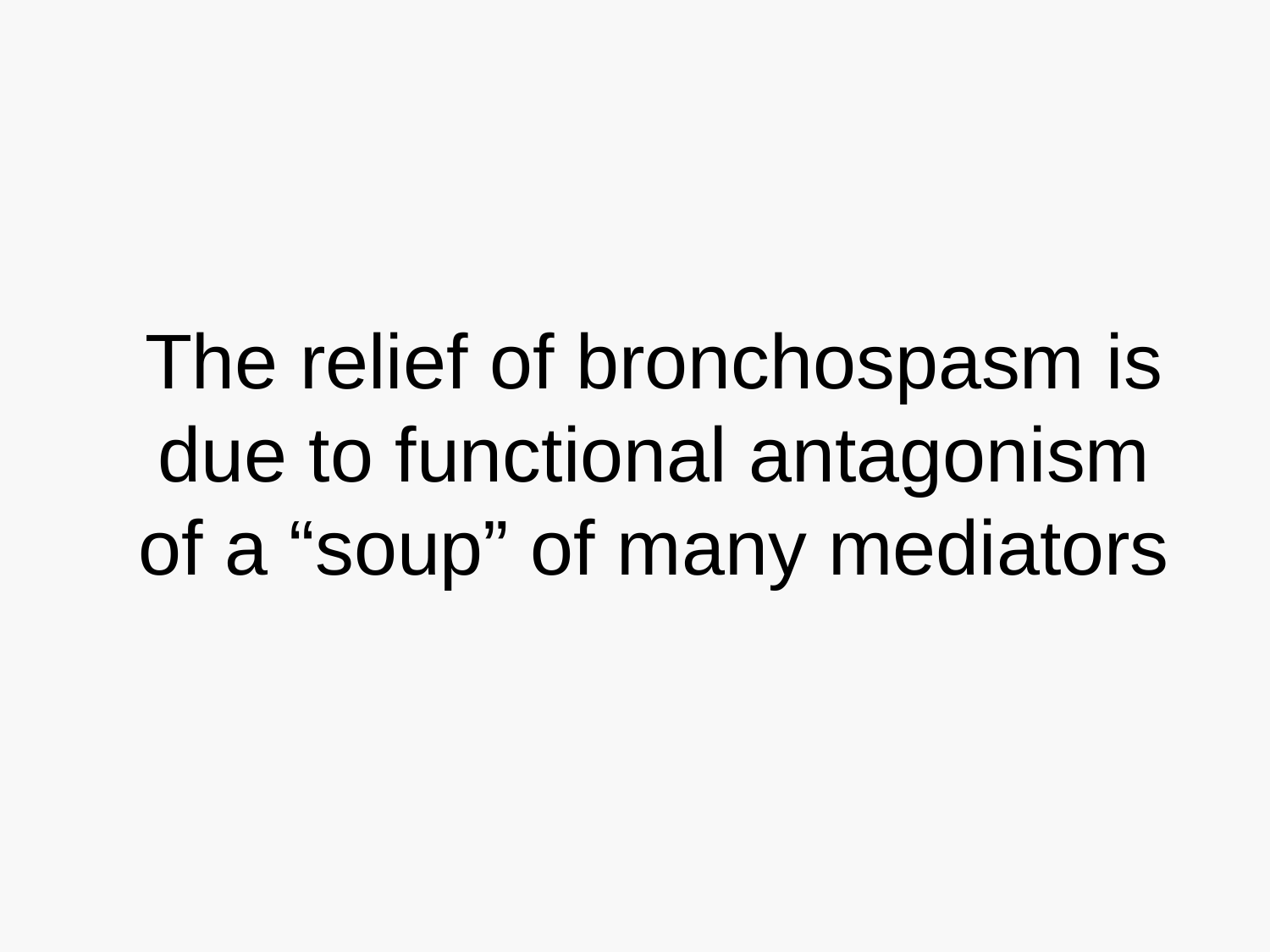

# The relief of bronchospasm is due to functional antagonism of a “soup” of many mediators